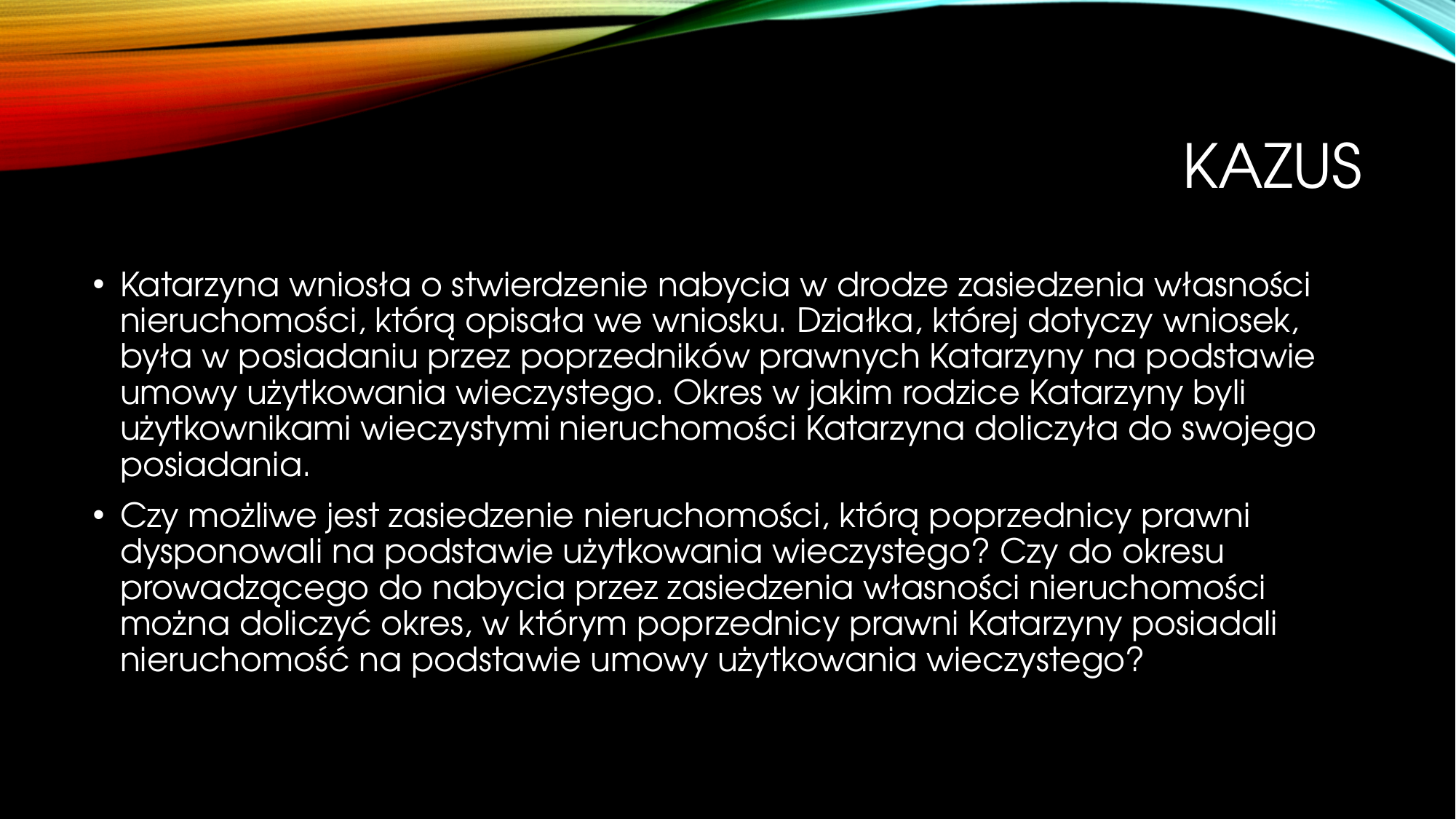

# Kazus
Katarzyna wniosła o stwierdzenie nabycia w drodze zasiedzenia własności nieruchomości, którą opisała we wniosku. Działka, której dotyczy wniosek, była w posiadaniu przez poprzedników prawnych Katarzyny na podstawie umowy użytkowania wieczystego. Okres w jakim rodzice Katarzyny byli użytkownikami wieczystymi nieruchomości Katarzyna doliczyła do swojego posiadania.
Czy możliwe jest zasiedzenie nieruchomości, którą poprzednicy prawni dysponowali na podstawie użytkowania wieczystego? Czy do okresu prowadzącego do nabycia przez zasiedzenia własności nieruchomości można doliczyć okres, w którym poprzednicy prawni Katarzyny posiadali nieruchomość na podstawie umowy użytkowania wieczystego?